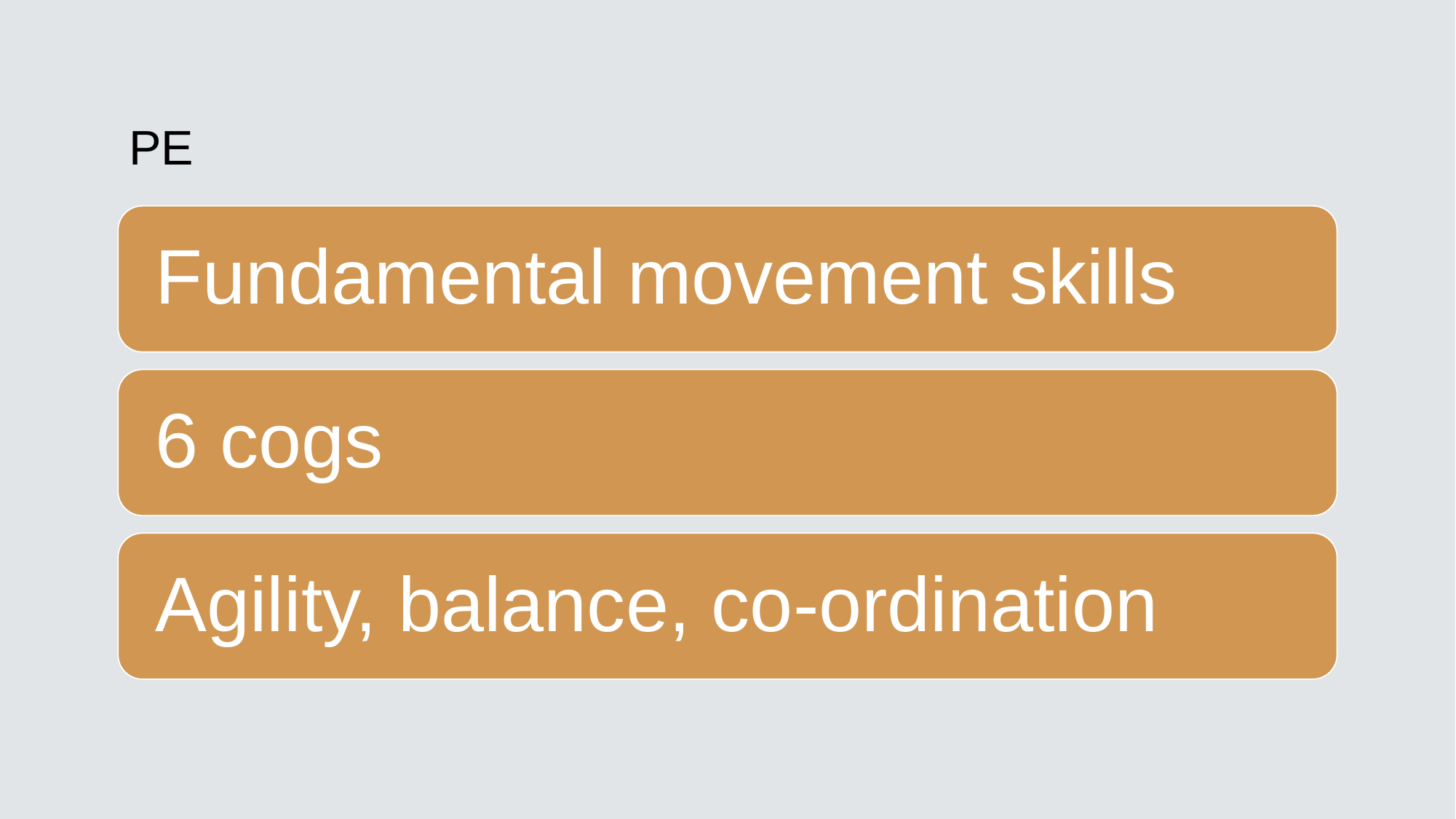

# PE
Fundamental movement skills
6 cogs
Agility, balance, co-ordination